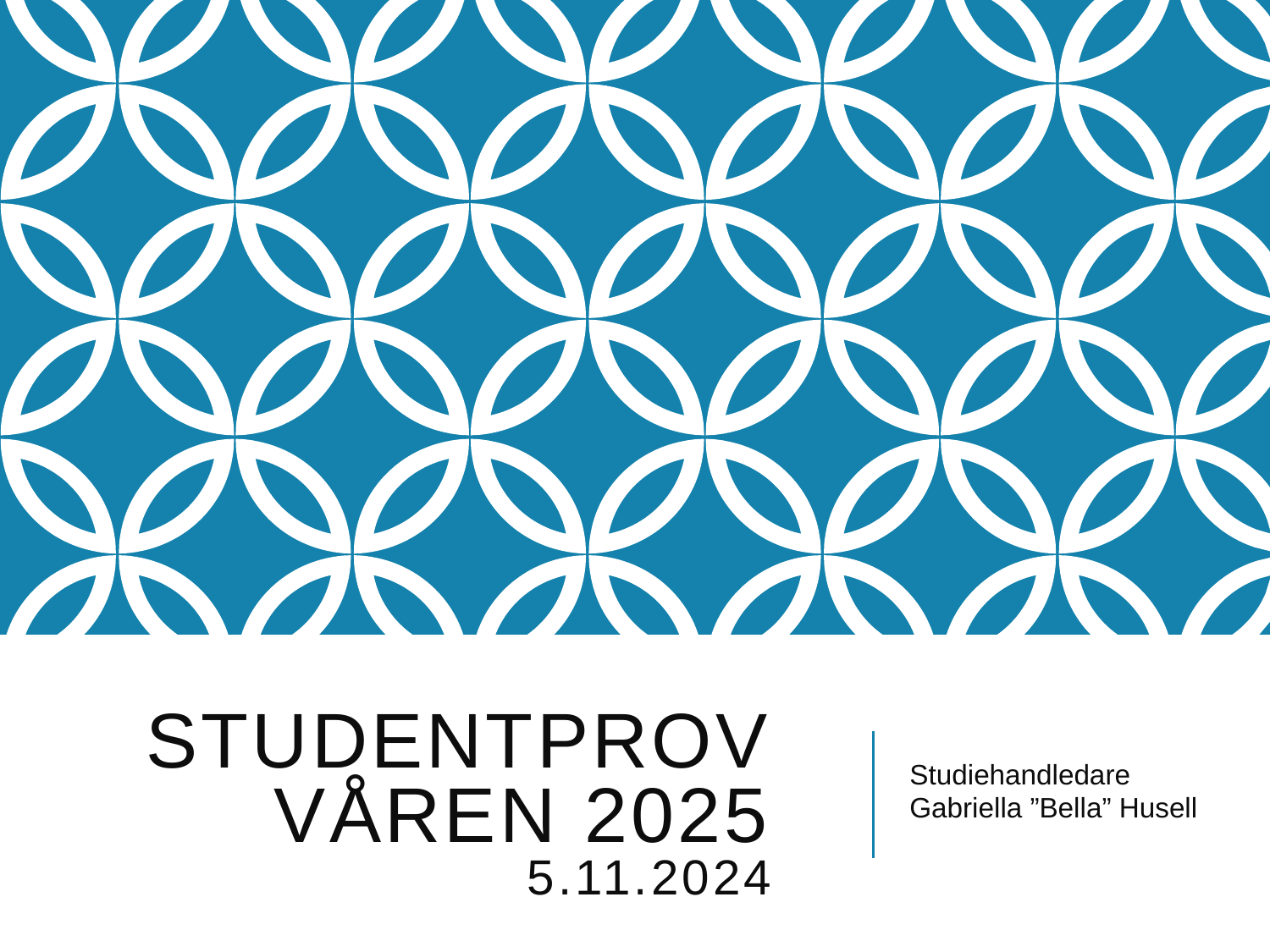

Studiehandledare Gabriella ”Bella” Husell
# Studentprov våren 2025 5.11.2024